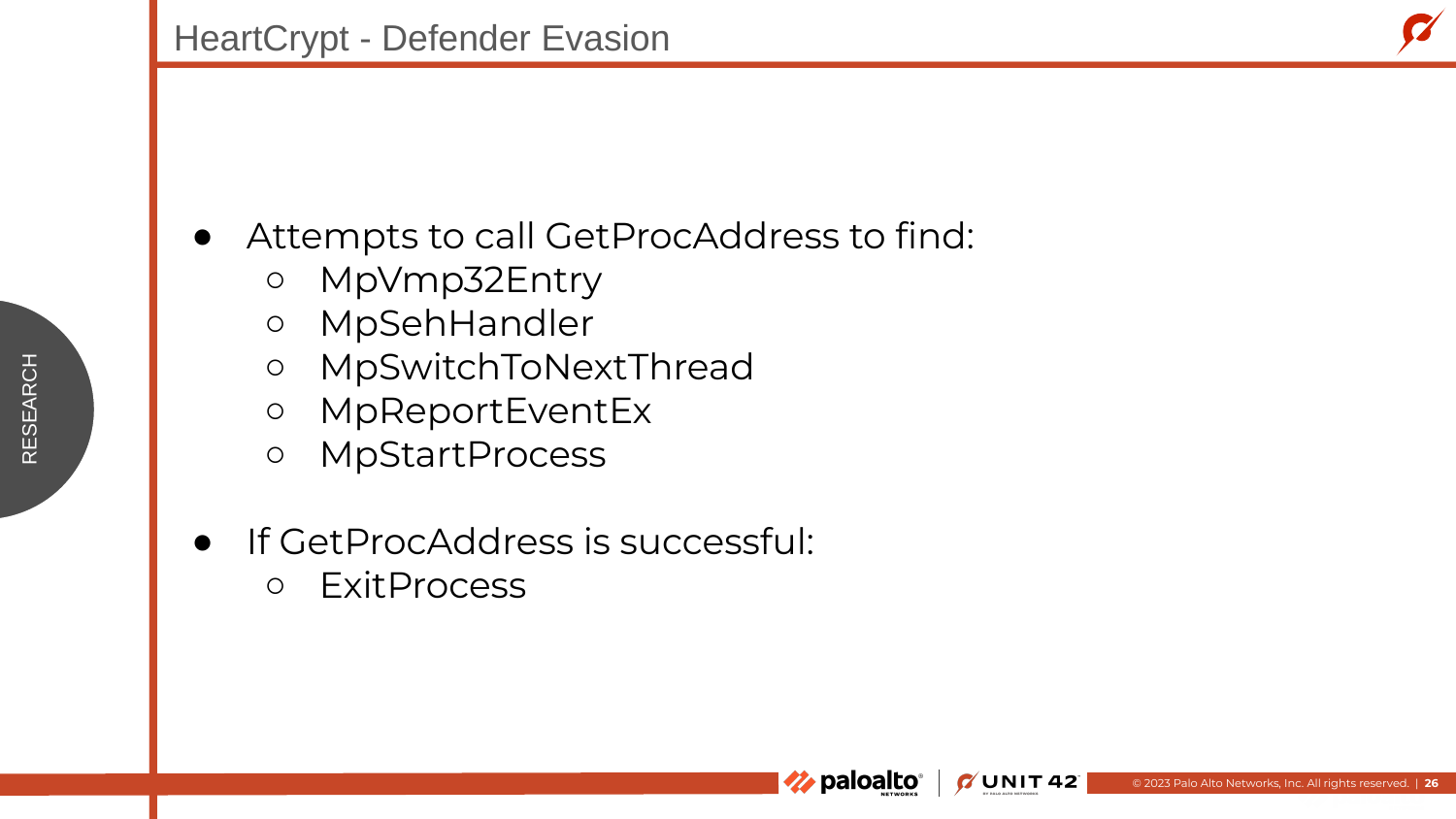

HeartCrypt - Defender Evasion
Attempts to call GetProcAddress to find:
MpVmp32Entry
MpSehHandler
MpSwitchToNextThread
MpReportEventEx
MpStartProcess
If GetProcAddress is successful:
ExitProcess